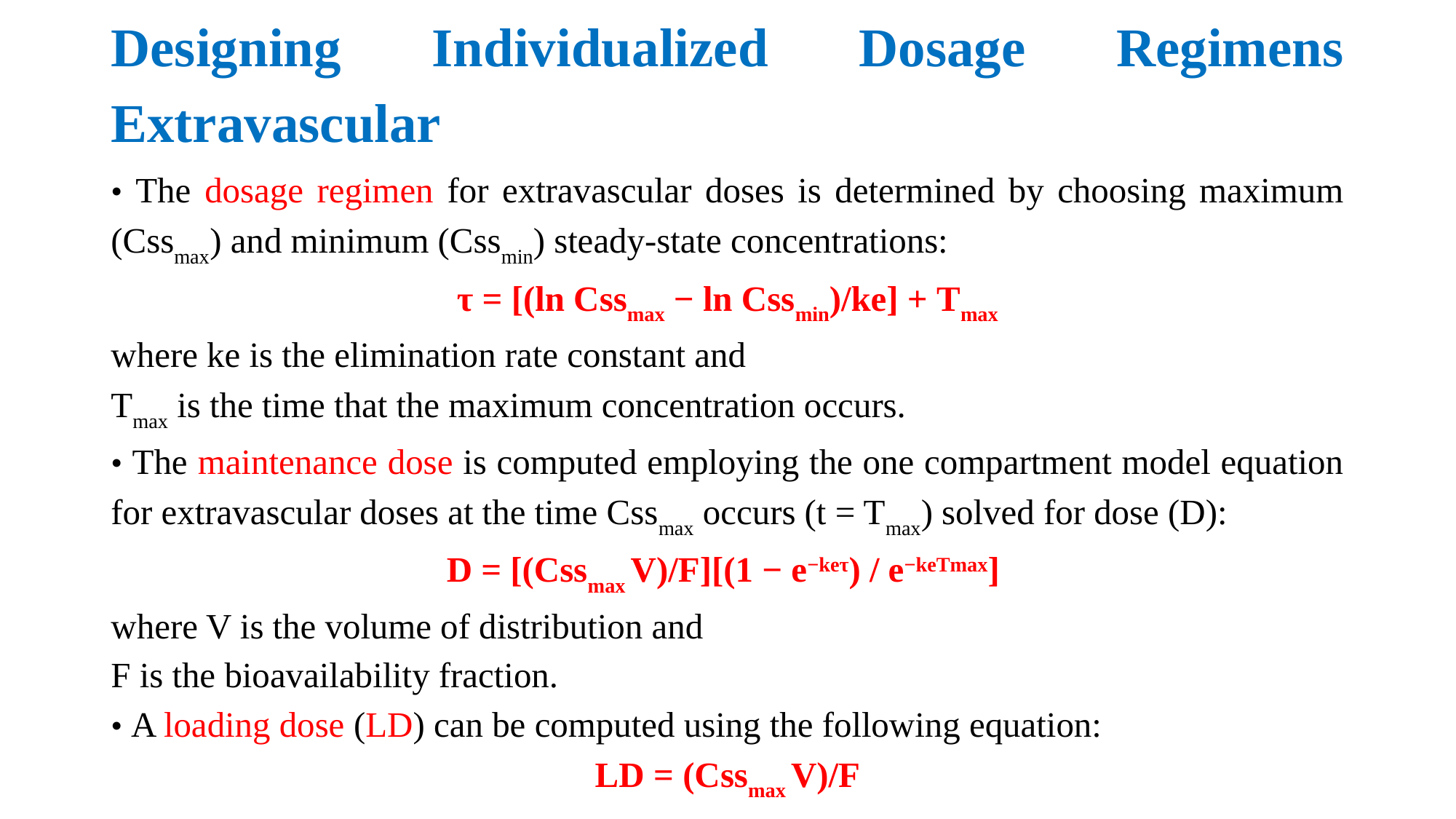

# Designing Individualized Dosage Regimens Extravascular
• The dosage regimen for extravascular doses is determined by choosing maximum (Cssmax) and minimum (Cssmin) steady-state concentrations:
τ = [(ln Cssmax − ln Cssmin)/ke] + Tmax
where ke is the elimination rate constant and
Tmax is the time that the maximum concentration occurs.
• The maintenance dose is computed employing the one compartment model equation for extravascular doses at the time Cssmax occurs (t = Tmax) solved for dose (D):
D = [(Cssmax V)/F][(1 − e−keτ) / e−keTmax]
where V is the volume of distribution and
F is the bioavailability fraction.
• A loading dose (LD) can be computed using the following equation:
LD = (Cssmax V)/F